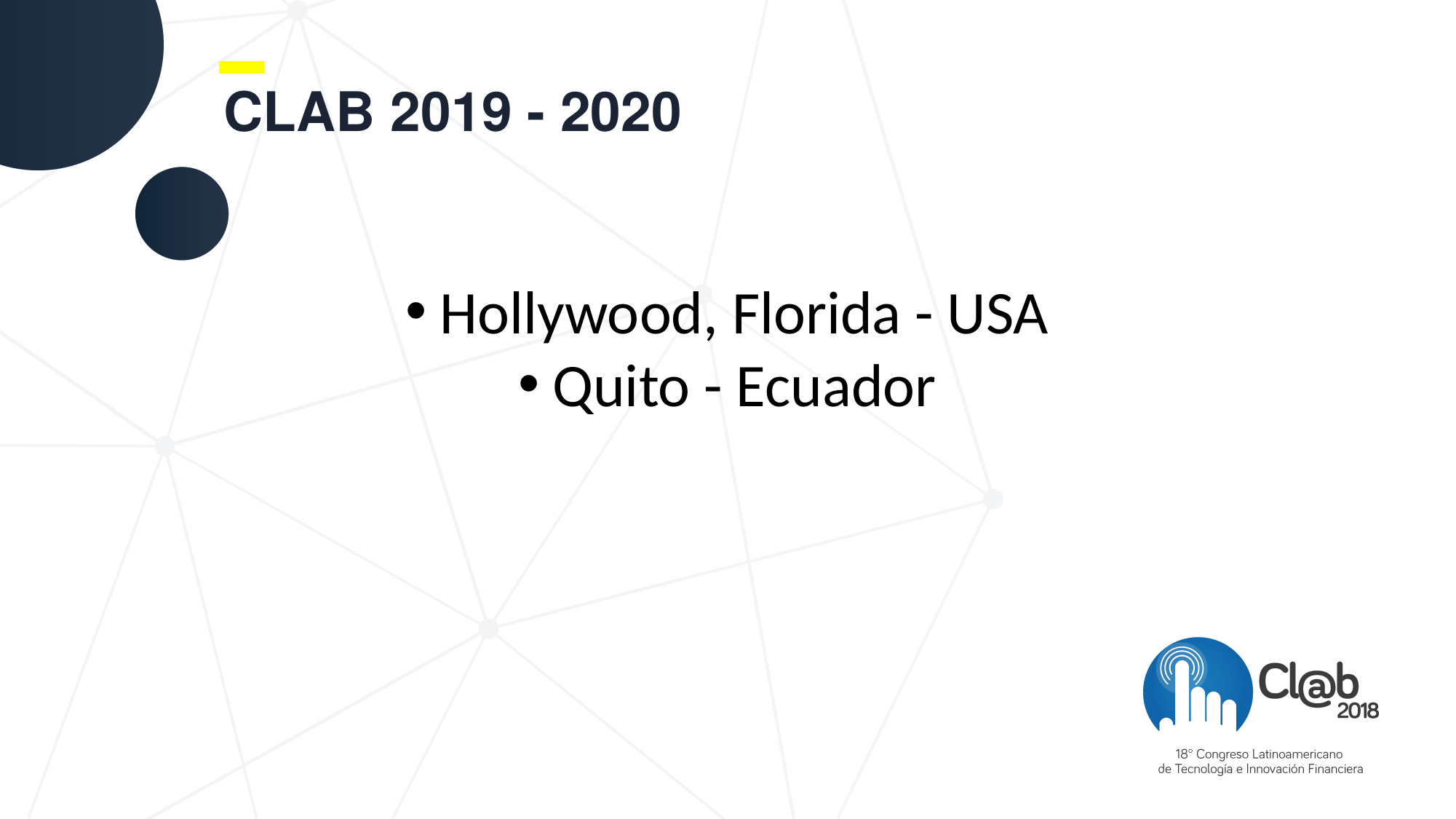

CLAB 2019 - 2020
Hollywood, Florida - USA
Quito - Ecuador